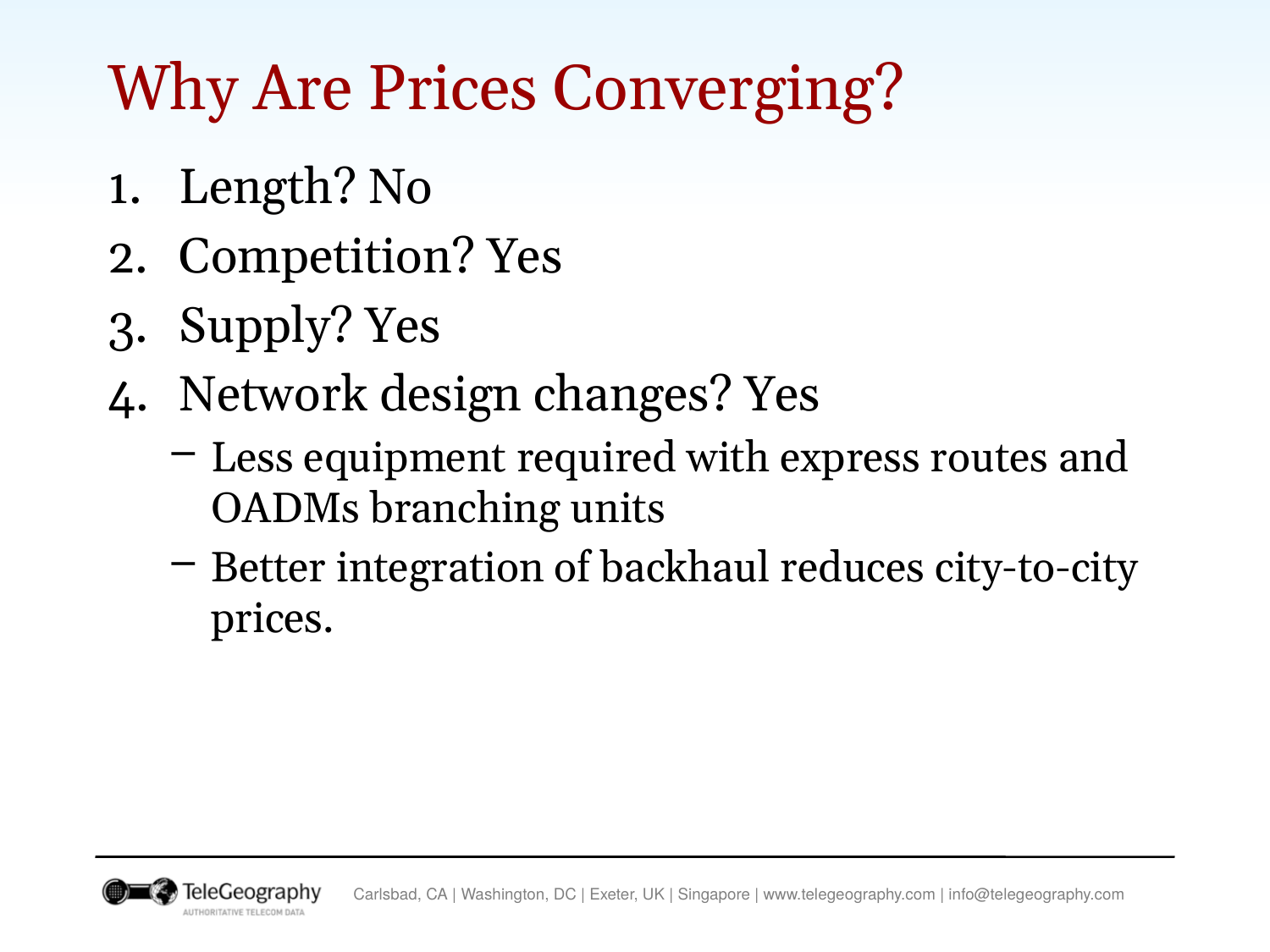

# Why Are Prices Converging?
Length? No
Competition? Yes
Supply? Yes
Network design changes? Yes
Less equipment required with express routes and OADMs branching units
Better integration of backhaul reduces city-to-city prices.